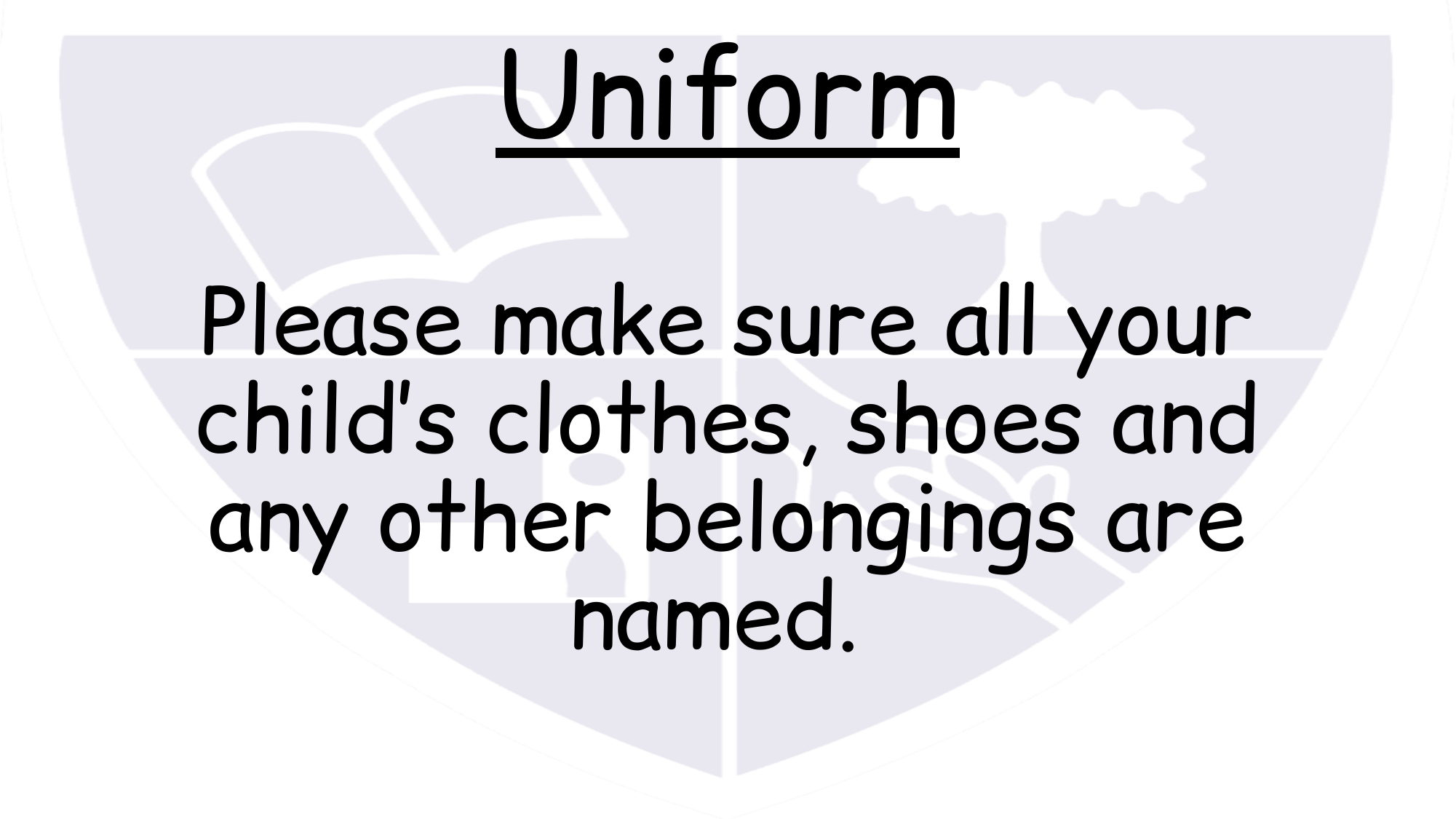

# Uniform
Please make sure all your child’s clothes, shoes and any other belongings are named.